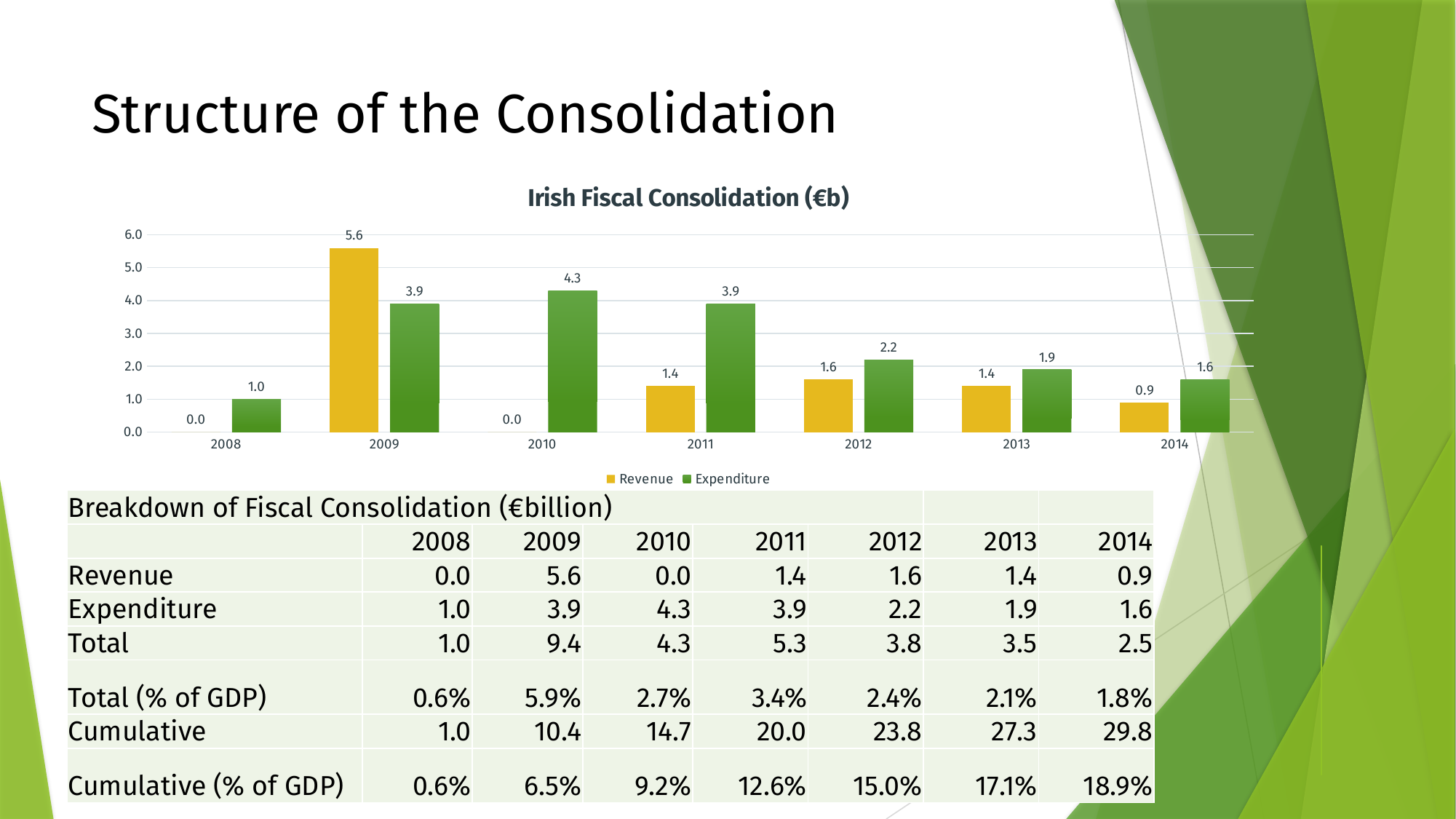

# Structure of the Consolidation

### Chart: Irish Fiscal Consolidation (€b)

| Category | Revenue | Expenditure |
|---|---|---|
| 2008 | 0.0 | 1.0 |
| 2009 | 5.6 | 3.9 |
| 2010 | 0.0 | 4.3 |
| 2011 | 1.4 | 3.9 |
| 2012 | 1.6 | 2.2 |
| 2013 | 1.4 | 1.9 |
| 2014 | 0.9 | 1.6 |
| Breakdown of Fiscal Consolidation (€billion) |  |  |  |  |  |  |  |
| --- | --- | --- | --- | --- | --- | --- | --- |
|  | 2008 | 2009 | 2010 | 2011 | 2012 | 2013 | 2014 |
| Revenue | 0.0 | 5.6 | 0.0 | 1.4 | 1.6 | 1.4 | 0.9 |
| Expenditure | 1.0 | 3.9 | 4.3 | 3.9 | 2.2 | 1.9 | 1.6 |
| Total | 1.0 | 9.4 | 4.3 | 5.3 | 3.8 | 3.5 | 2.5 |
| Total (% of GDP) | 0.6% | 5.9% | 2.7% | 3.4% | 2.4% | 2.1% | 1.8% |
| Cumulative | 1.0 | 10.4 | 14.7 | 20.0 | 23.8 | 27.3 | 29.8 |
| Cumulative (% of GDP) | 0.6% | 6.5% | 9.2% | 12.6% | 15.0% | 17.1% | 18.9% |

### Chart

| Category |
|---|